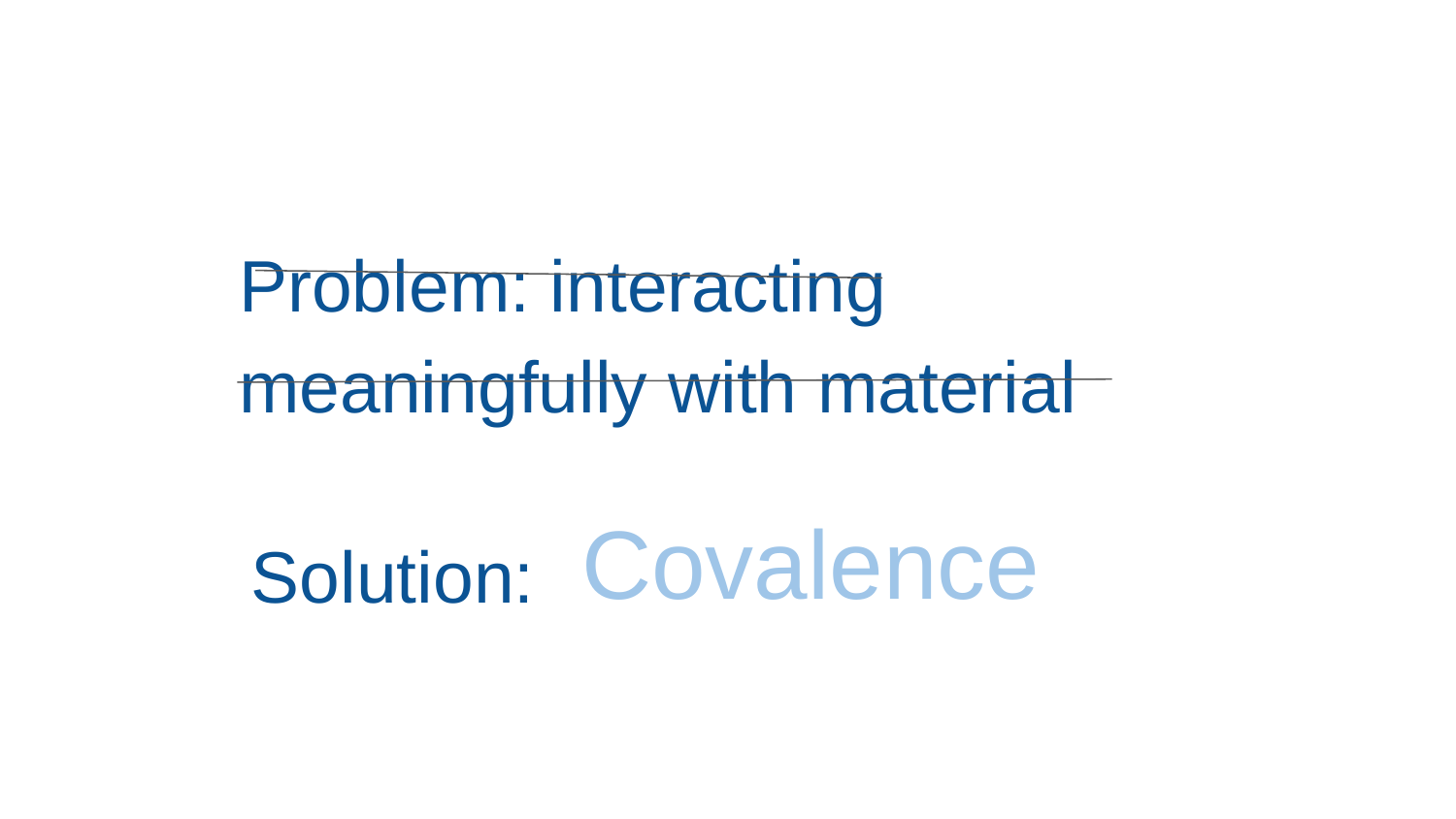

Problem: interacting meaningfully with material

# Covalence
Solution: